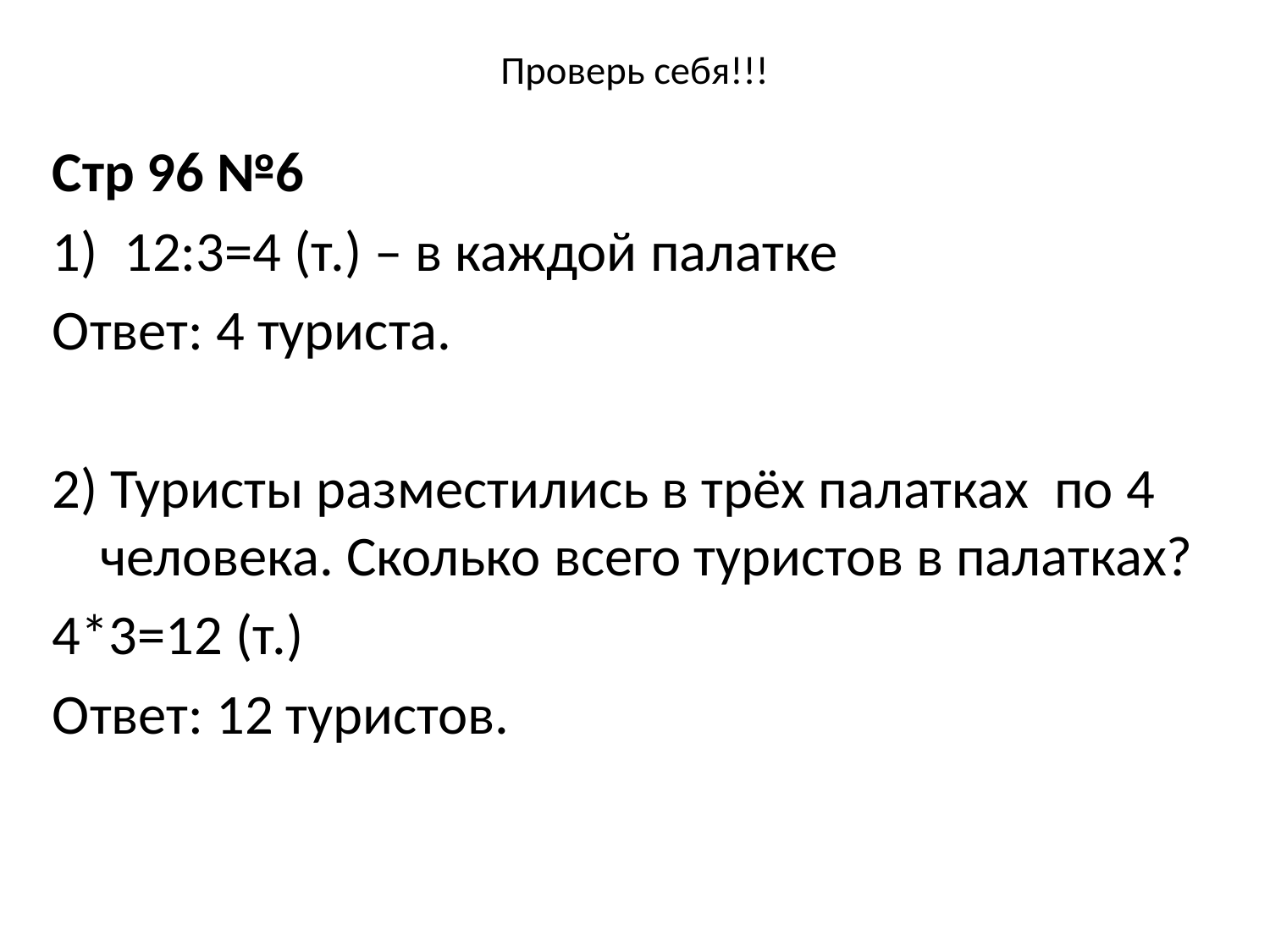

# Проверь себя!!!
Стр 96 №6
12:3=4 (т.) – в каждой палатке
Ответ: 4 туриста.

2) Туристы разместились в трёх палатках  по 4 человека. Сколько всего туристов в палатках?
4*3=12 (т.)
Ответ: 12 туристов.